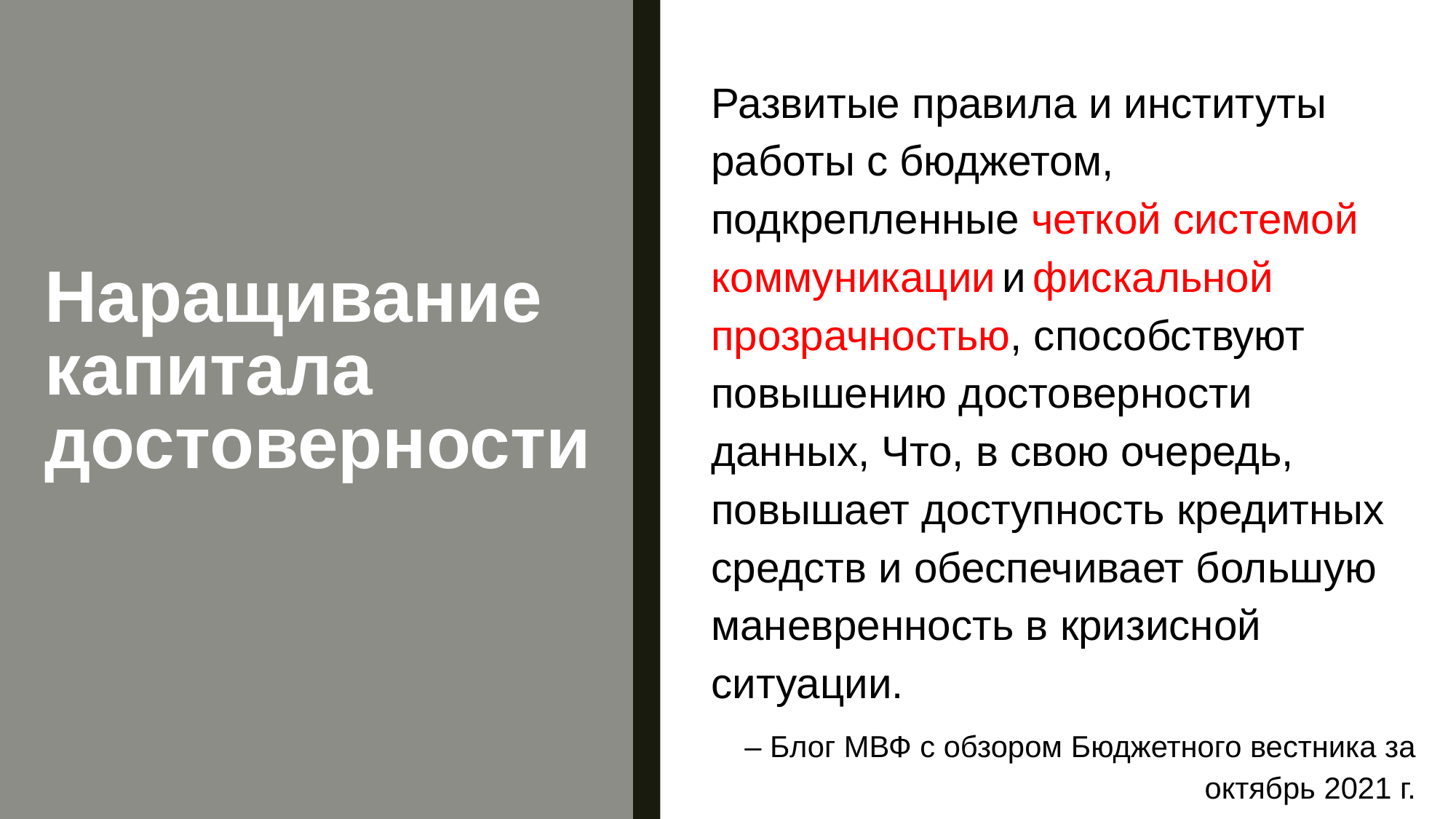

Развитые правила и институты работы с бюджетом, подкрепленные четкой системой коммуникации и фискальной прозрачностью, способствуют повышению достоверности данных, Что, в свою очередь, повышает доступность кредитных средств и обеспечивает большую маневренность в кризисной ситуации.
– Блог МВФ с обзором Бюджетного вестника за октябрь 2021 г.

# Наращивание капитала достоверности